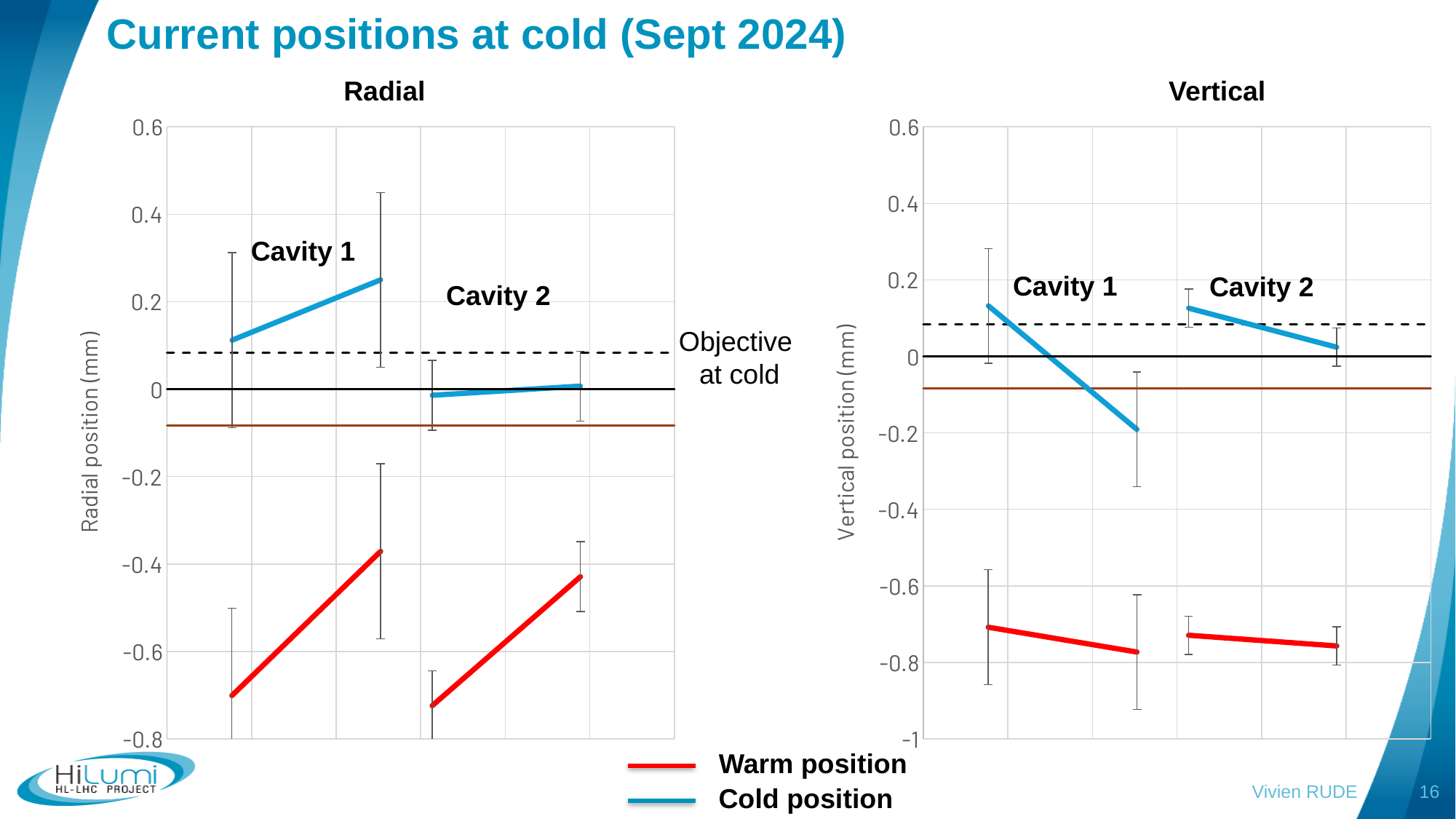

Current positions at cold (Sept 2024)
Radial
Vertical

### Chart

| Category |  |  |  |  |  |  |  |
|---|---|---|---|---|---|---|---|

### Chart

| Category |  |  |  |  |  |  |  |
|---|---|---|---|---|---|---|---|
Cavity 1
Cavity 1
Cavity 2
Cavity 2
Objective
at cold
Warm position
Vivien RUDE
16
Cold position